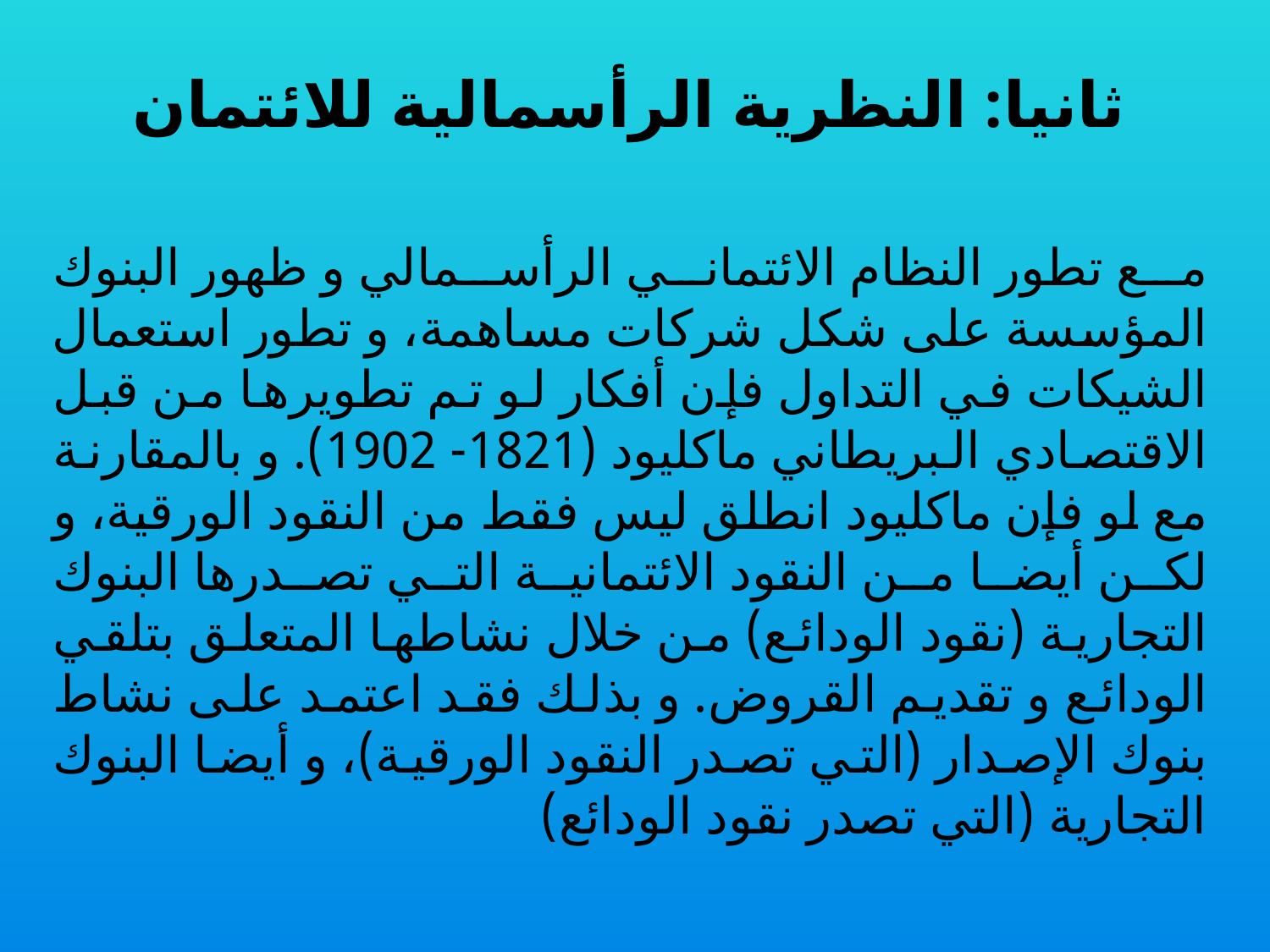

# ثانيا: النظرية الرأسمالية للائتمان
	مع تطور النظام الائتماني الرأسمالي و ظهور البنوك المؤسسة على شكل شركات مساهمة، و تطور استعمال الشيكات في التداول فإن أفكار لو تم تطويرها من قبل الاقتصادي البريطاني ماكليود (1821- 1902). و بالمقارنة مع لو فإن ماكليود انطلق ليس فقط من النقود الورقية، و لكن أيضا من النقود الائتمانية التي تصدرها البنوك التجارية (نقود الودائع) من خلال نشاطها المتعلق بتلقي الودائع و تقديم القروض. و بذلك فقد اعتمد على نشاط بنوك الإصدار (التي تصدر النقود الورقية)، و أيضا البنوك التجارية (التي تصدر نقود الودائع)